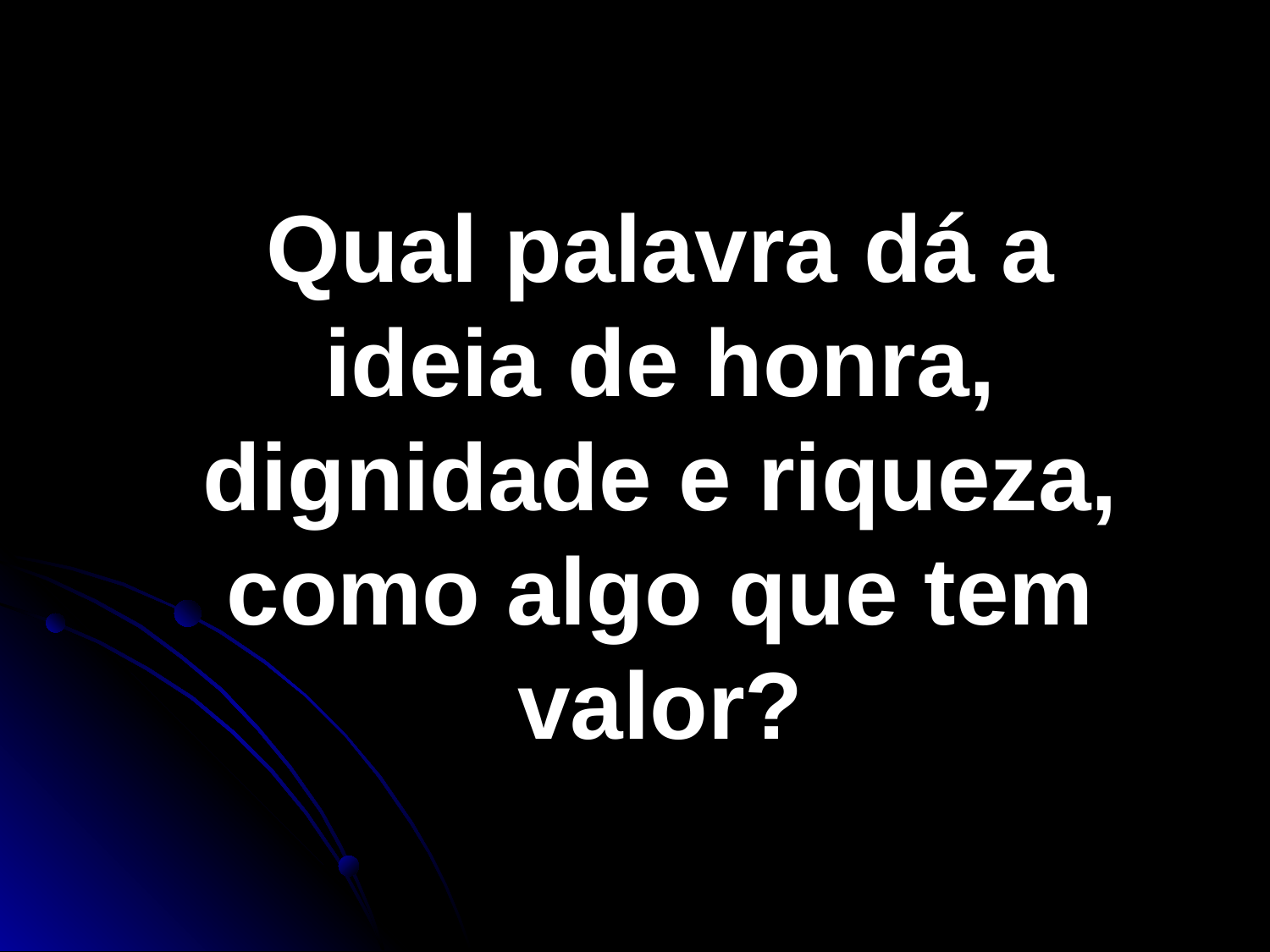

Qual palavra dá a ideia de honra, dignidade e riqueza, como algo que tem valor?